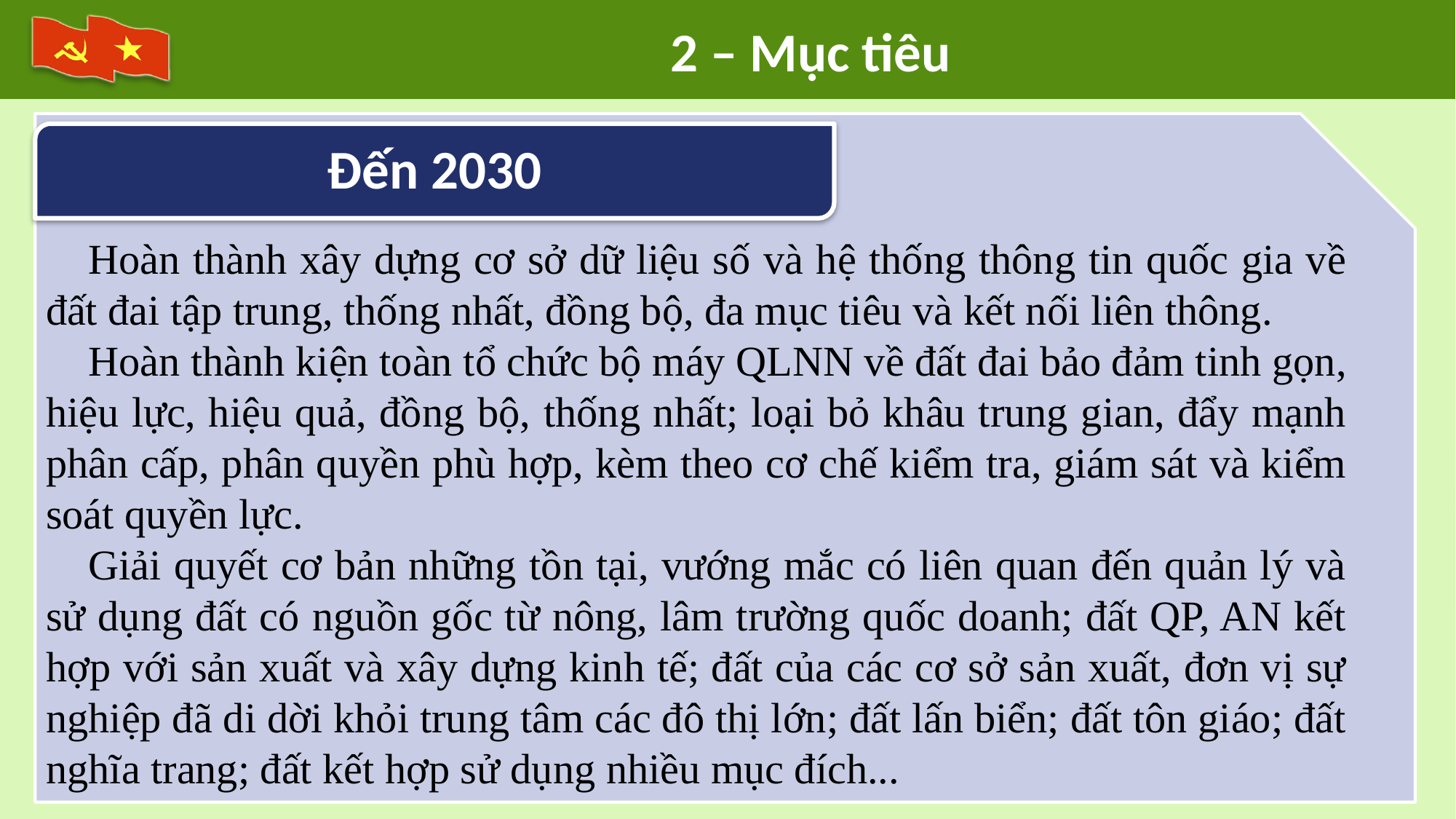

2 – Mục tiêu

Hoàn thành xây dựng cơ sở dữ liệu số và hệ thống thông tin quốc gia về đất đai tập trung, thống nhất, đồng bộ, đa mục tiêu và kết nối liên thông.
Hoàn thành kiện toàn tổ chức bộ máy QLNN về đất đai bảo đảm tinh gọn, hiệu lực, hiệu quả, đồng bộ, thống nhất; loại bỏ khâu trung gian, đẩy mạnh phân cấp, phân quyền phù hợp, kèm theo cơ chế kiểm tra, giám sát và kiểm soát quyền lực.
Giải quyết cơ bản những tồn tại, vướng mắc có liên quan đến quản lý và sử dụng đất có nguồn gốc từ nông, lâm trường quốc doanh; đất QP, AN kết hợp với sản xuất và xây dựng kinh tế; đất của các cơ sở sản xuất, đơn vị sự nghiệp đã di dời khỏi trung tâm các đô thị lớn; đất lấn biển; đất tôn giáo; đất nghĩa trang; đất kết hợp sử dụng nhiều mục đích...
Đến 2030